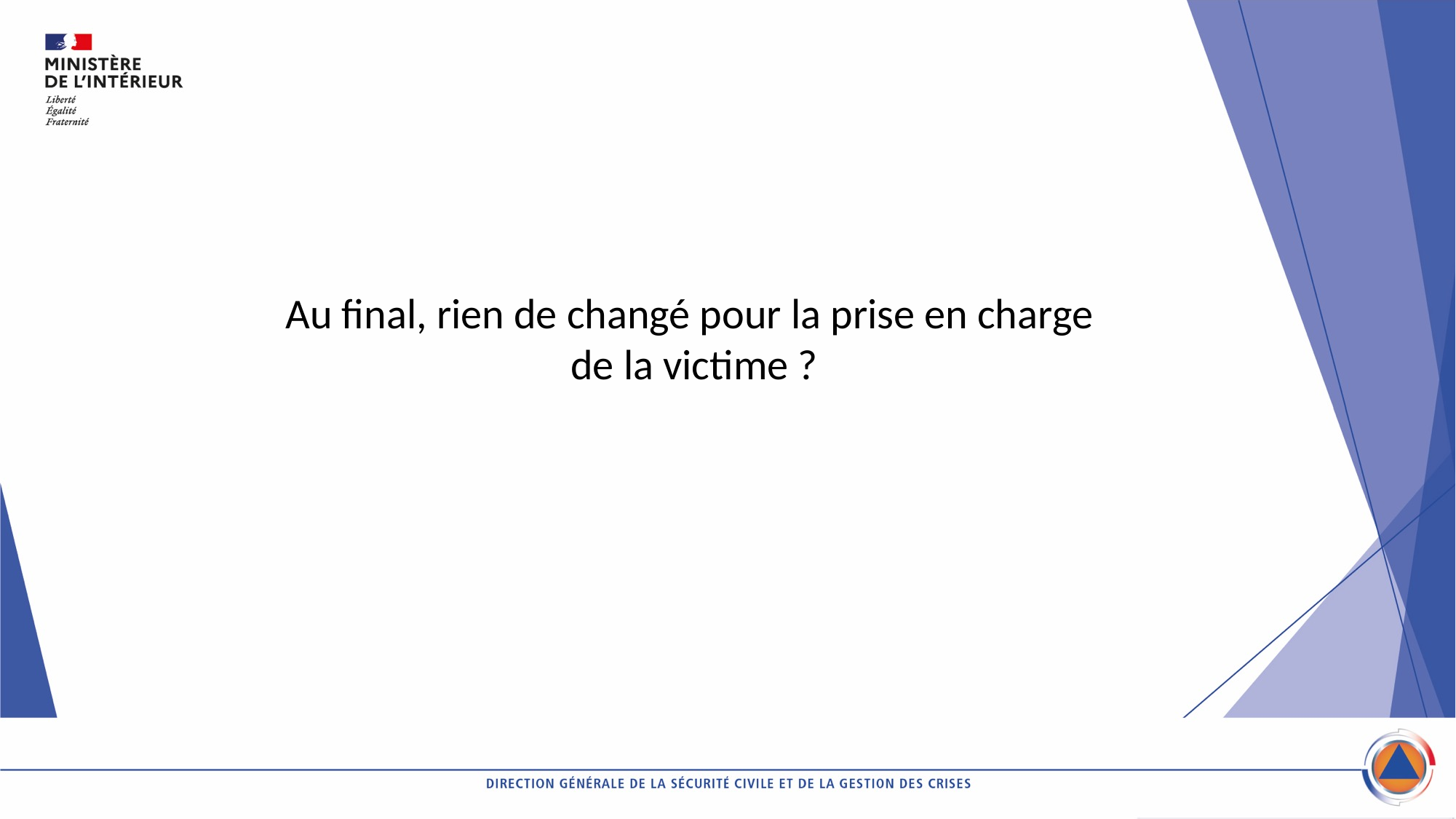

Au final, rien de changé pour la prise en charge
de la victime ?